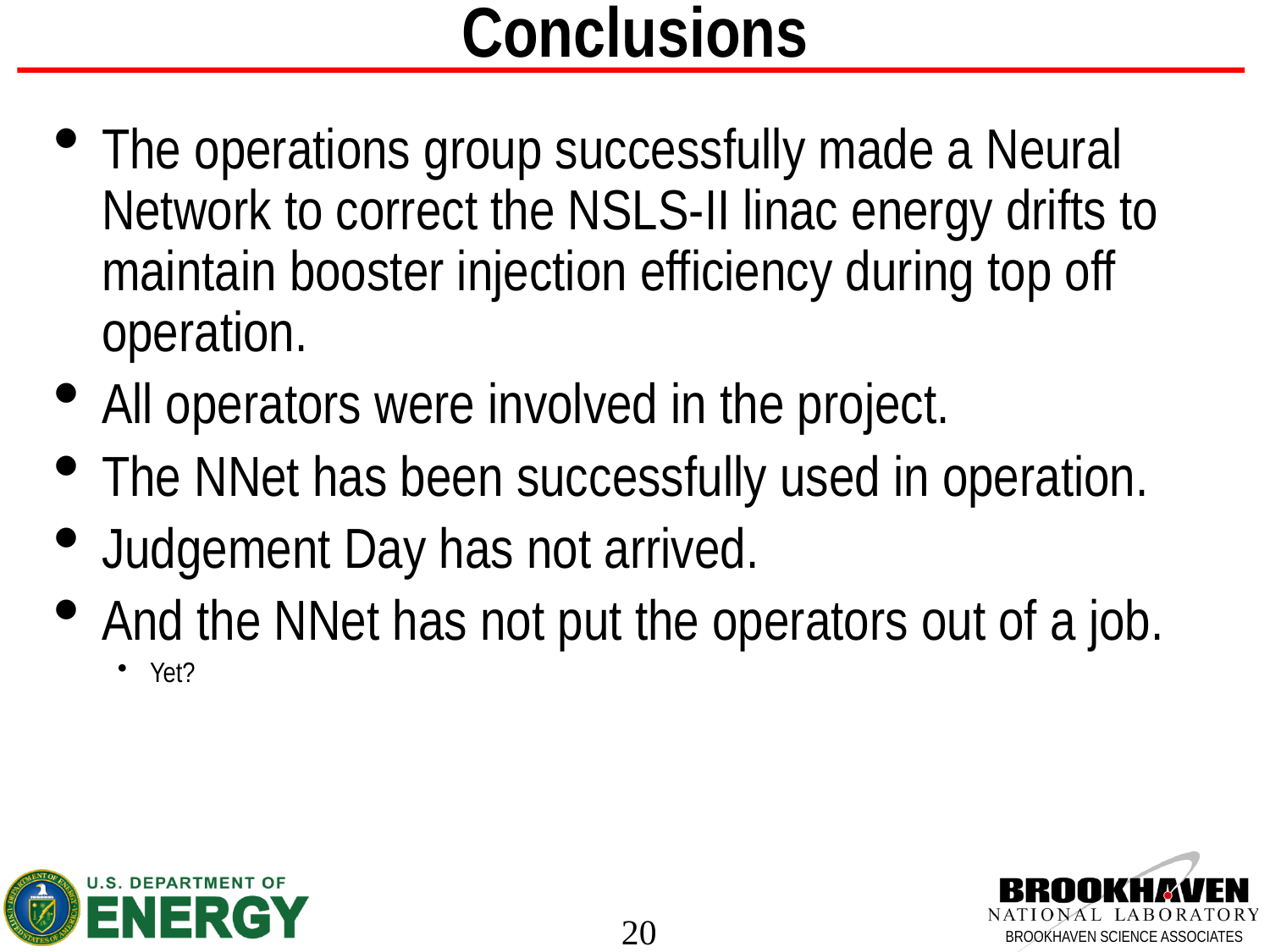

# Conclusions
The operations group successfully made a Neural Network to correct the NSLS-II linac energy drifts to maintain booster injection efficiency during top off operation.
All operators were involved in the project.
The NNet has been successfully used in operation.
Judgement Day has not arrived.
And the NNet has not put the operators out of a job.
Yet?